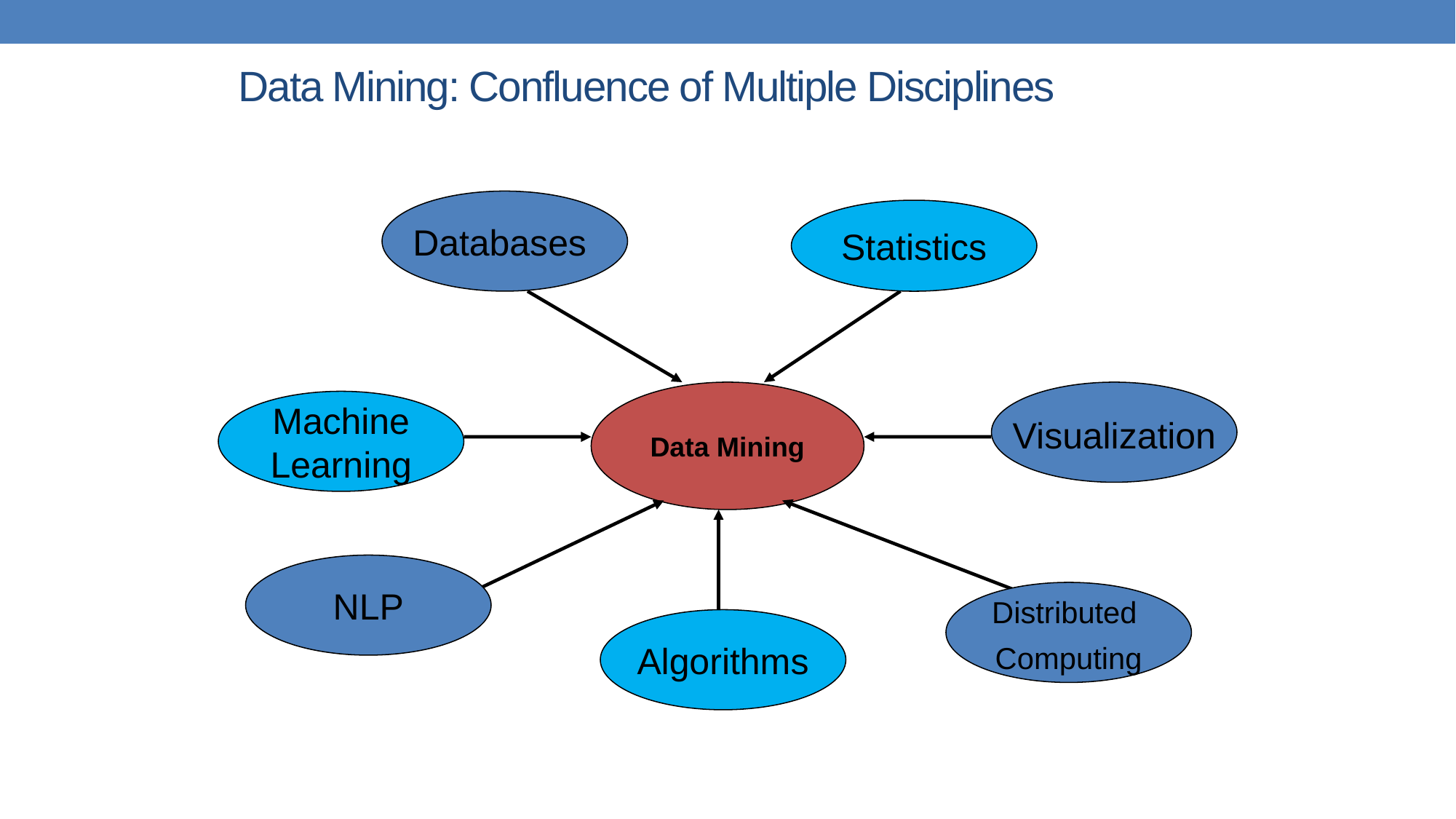

# Data Mining: Confluence of Multiple Disciplines
Databases
Statistics

Data Mining
Visualization
Machine
Learning

NLP
Distributed
Computing
Algorithms